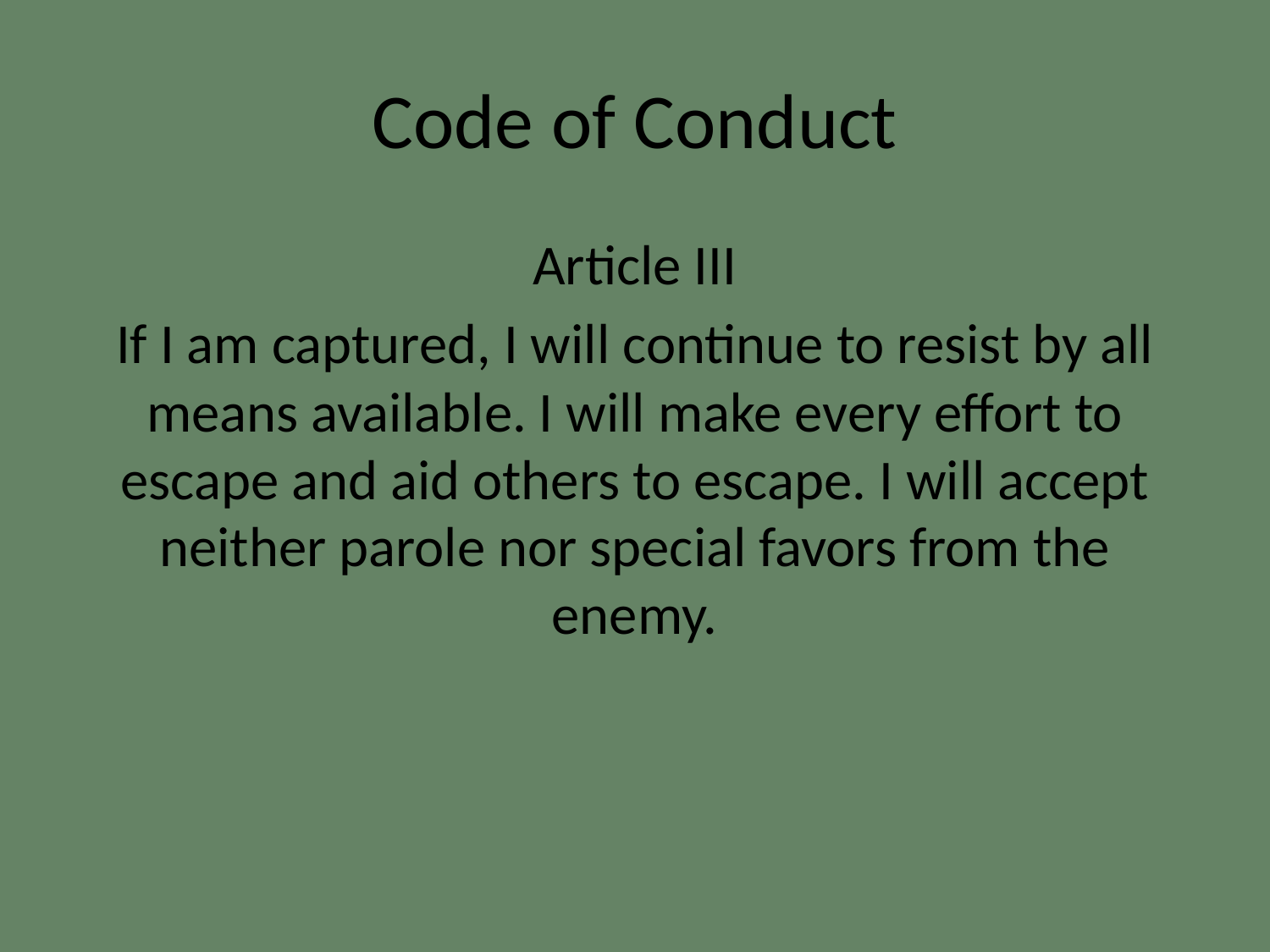

# Code of Conduct
Article III
If I am captured, I will continue to resist by all means available. I will make every effort to escape and aid others to escape. I will accept neither parole nor special favors from the enemy.